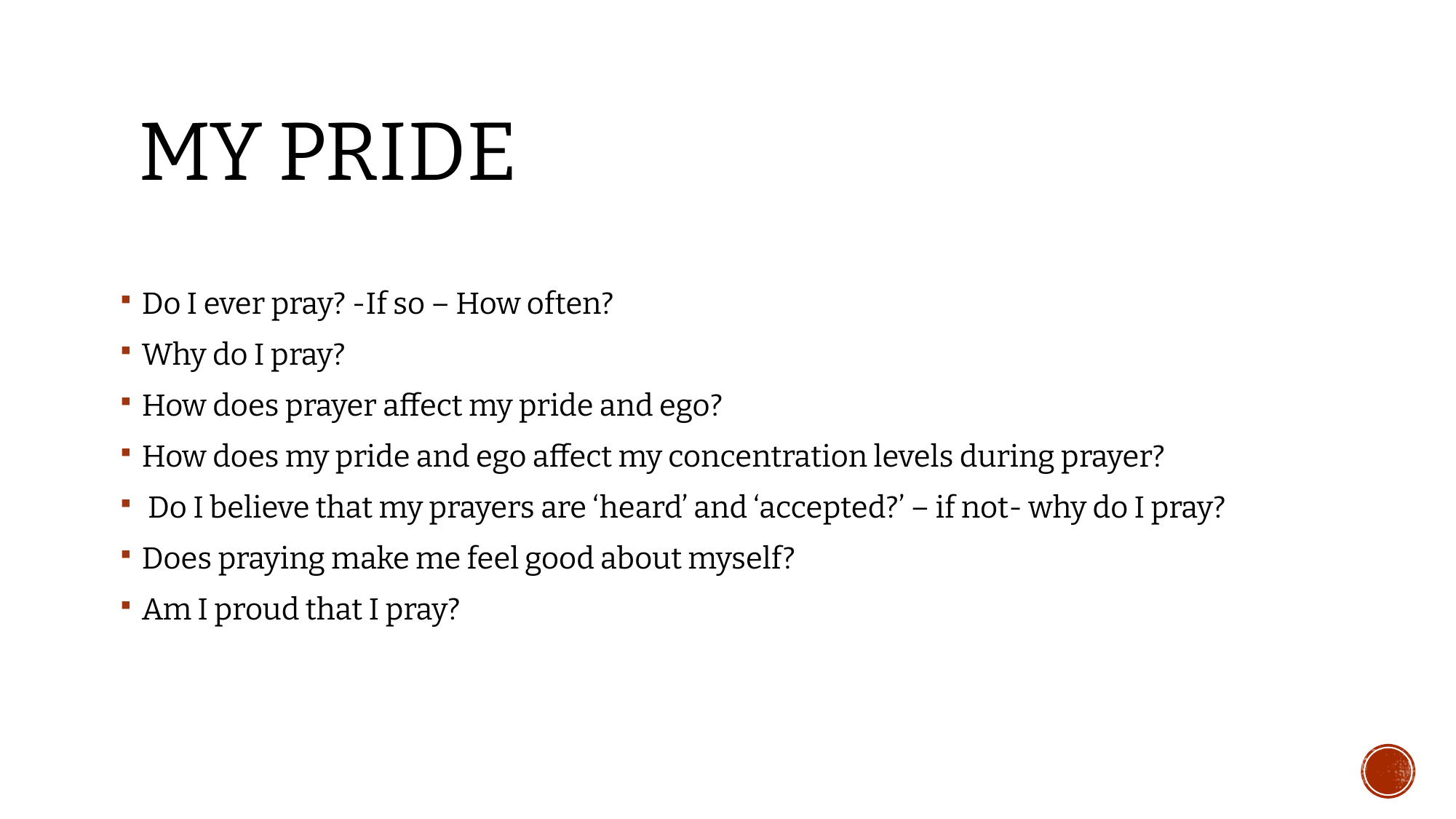

# My pride
Do I ever pray? -If so – How often?
Why do I pray?
How does prayer affect my pride and ego?
How does my pride and ego affect my concentration levels during prayer?
 Do I believe that my prayers are ‘heard’ and ‘accepted?’ – if not- why do I pray?
Does praying make me feel good about myself?
Am I proud that I pray?